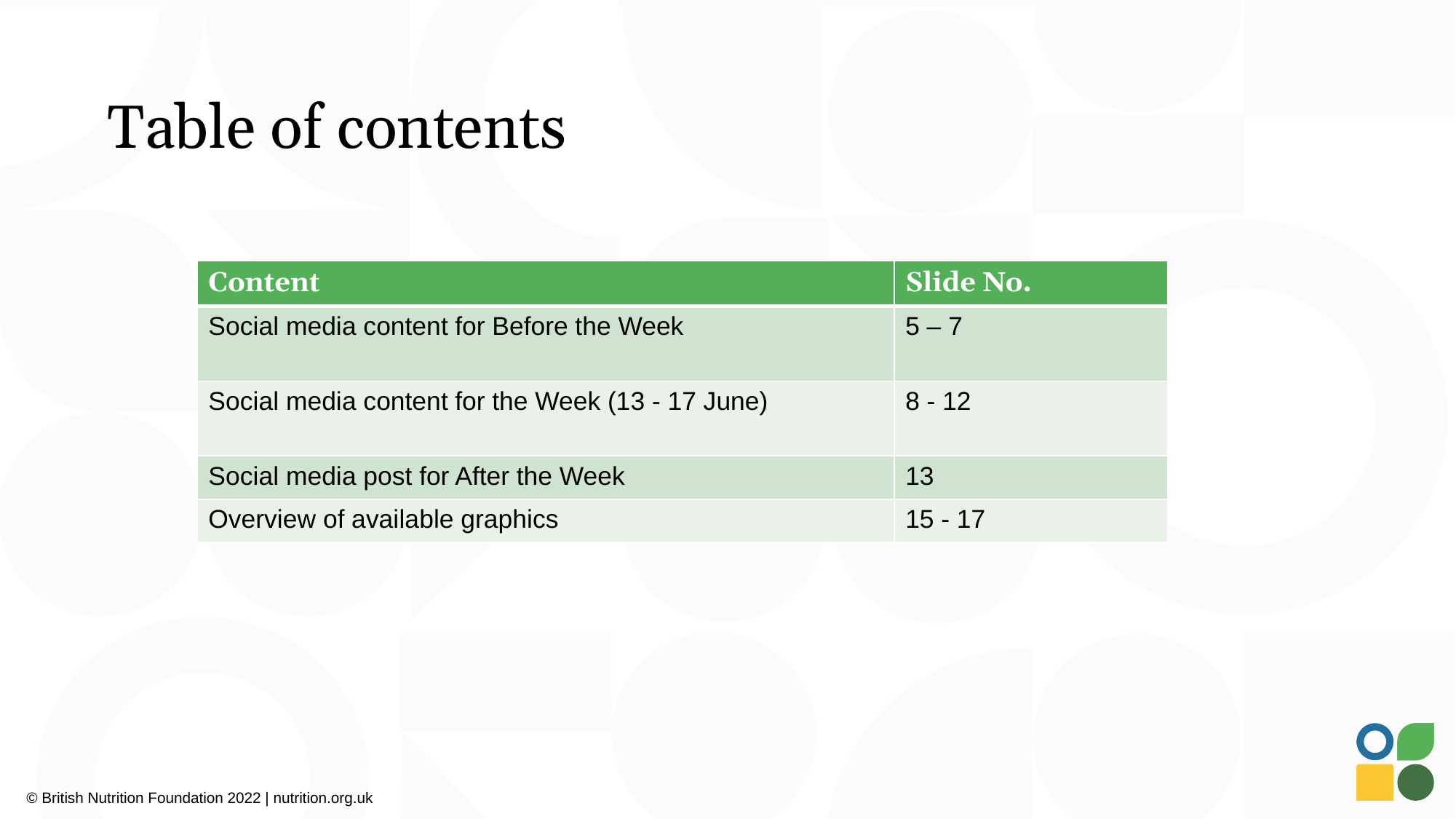

# Table of contents
| Content | Slide No. |
| --- | --- |
| Social media content for Before the Week | 5 – 7 |
| Social media content for the Week (13 - 17 June) | 8 - 12 |
| Social media post for After the Week | 13 |
| Overview of available graphics | 15 - 17 |